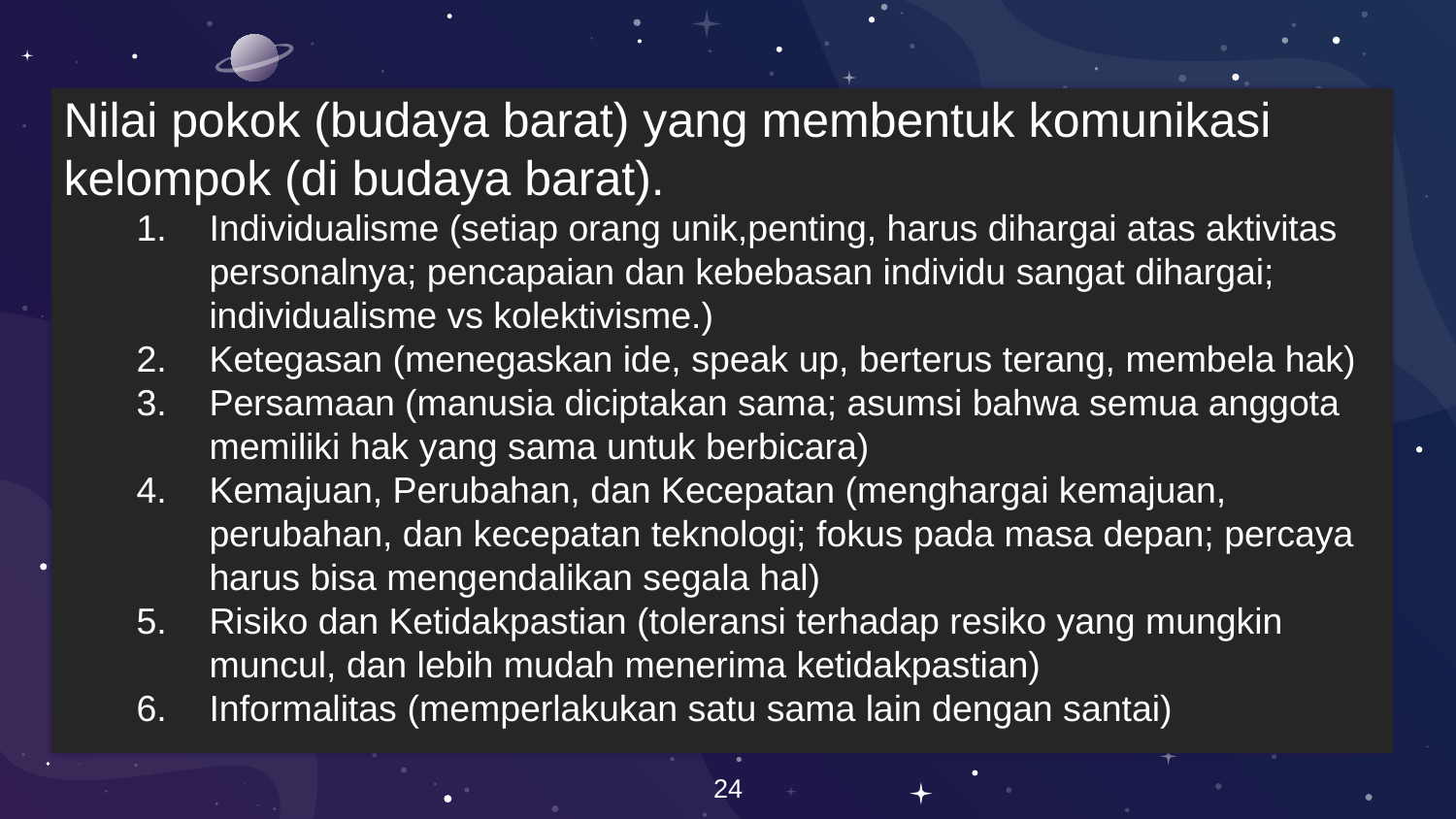

Nilai pokok (budaya barat) yang membentuk komunikasi kelompok (di budaya barat).
Individualisme (setiap orang unik,penting, harus dihargai atas aktivitas personalnya; pencapaian dan kebebasan individu sangat dihargai; individualisme vs kolektivisme.)
Ketegasan (menegaskan ide, speak up, berterus terang, membela hak)
Persamaan (manusia diciptakan sama; asumsi bahwa semua anggota memiliki hak yang sama untuk berbicara)
Kemajuan, Perubahan, dan Kecepatan (menghargai kemajuan, perubahan, dan kecepatan teknologi; fokus pada masa depan; percaya harus bisa mengendalikan segala hal)
Risiko dan Ketidakpastian (toleransi terhadap resiko yang mungkin muncul, dan lebih mudah menerima ketidakpastian)
Informalitas (memperlakukan satu sama lain dengan santai)
24